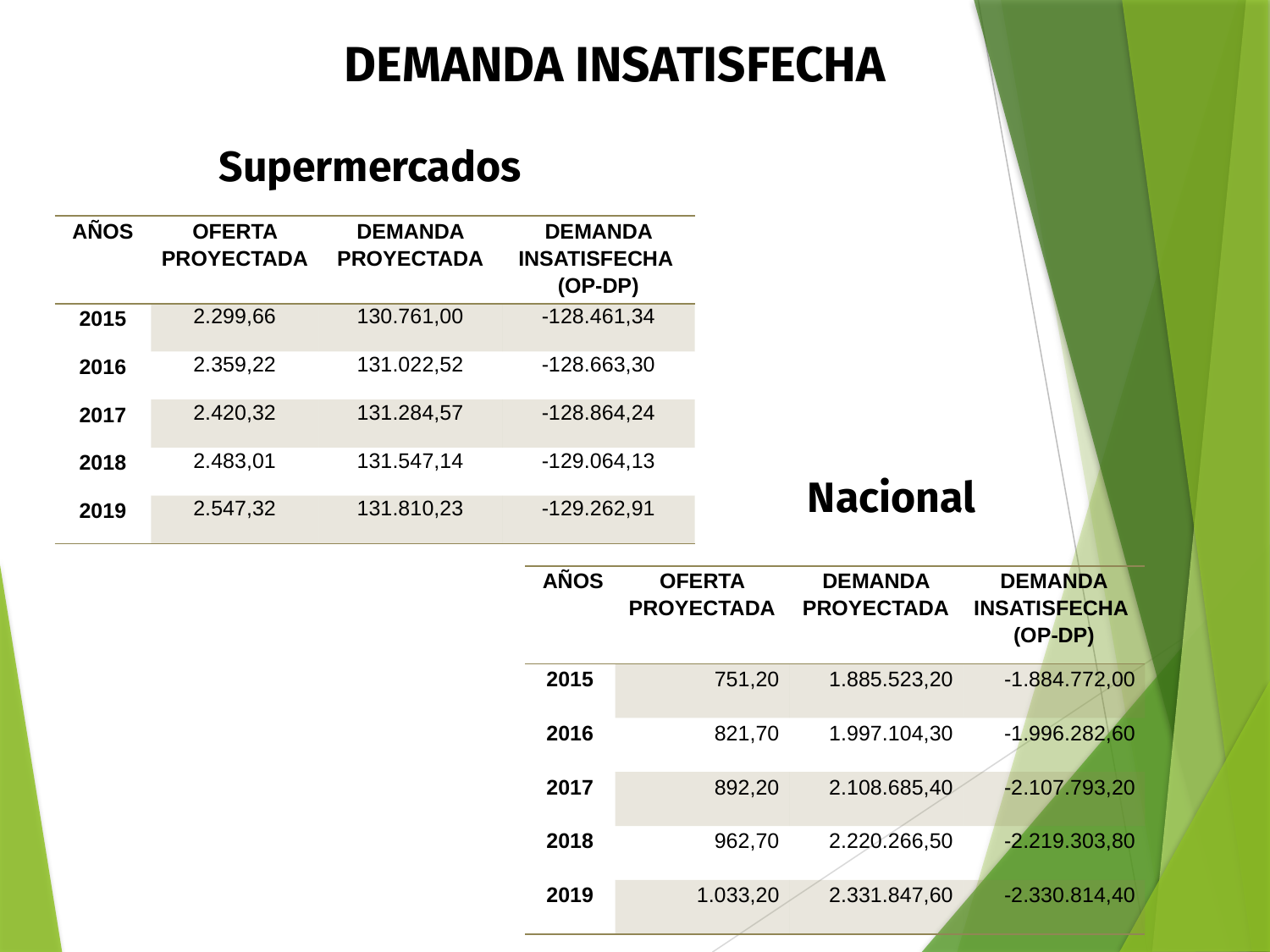

DEMANDA INSATISFECHA
Supermercados
| AÑOS | OFERTA PROYECTADA | DEMANDA PROYECTADA | DEMANDA INSATISFECHA (OP-DP) |
| --- | --- | --- | --- |
| 2015 | 2.299,66 | 130.761,00 | -128.461,34 |
| 2016 | 2.359,22 | 131.022,52 | -128.663,30 |
| 2017 | 2.420,32 | 131.284,57 | -128.864,24 |
| 2018 | 2.483,01 | 131.547,14 | -129.064,13 |
| 2019 | 2.547,32 | 131.810,23 | -129.262,91 |
Nacional
| AÑOS | OFERTA PROYECTADA | DEMANDA PROYECTADA | DEMANDA INSATISFECHA (OP-DP) |
| --- | --- | --- | --- |
| 2015 | 751,20 | 1.885.523,20 | -1.884.772,00 |
| 2016 | 821,70 | 1.997.104,30 | -1.996.282,60 |
| 2017 | 892,20 | 2.108.685,40 | -2.107.793,20 |
| 2018 | 962,70 | 2.220.266,50 | -2.219.303,80 |
| 2019 | 1.033,20 | 2.331.847,60 | -2.330.814,40 |